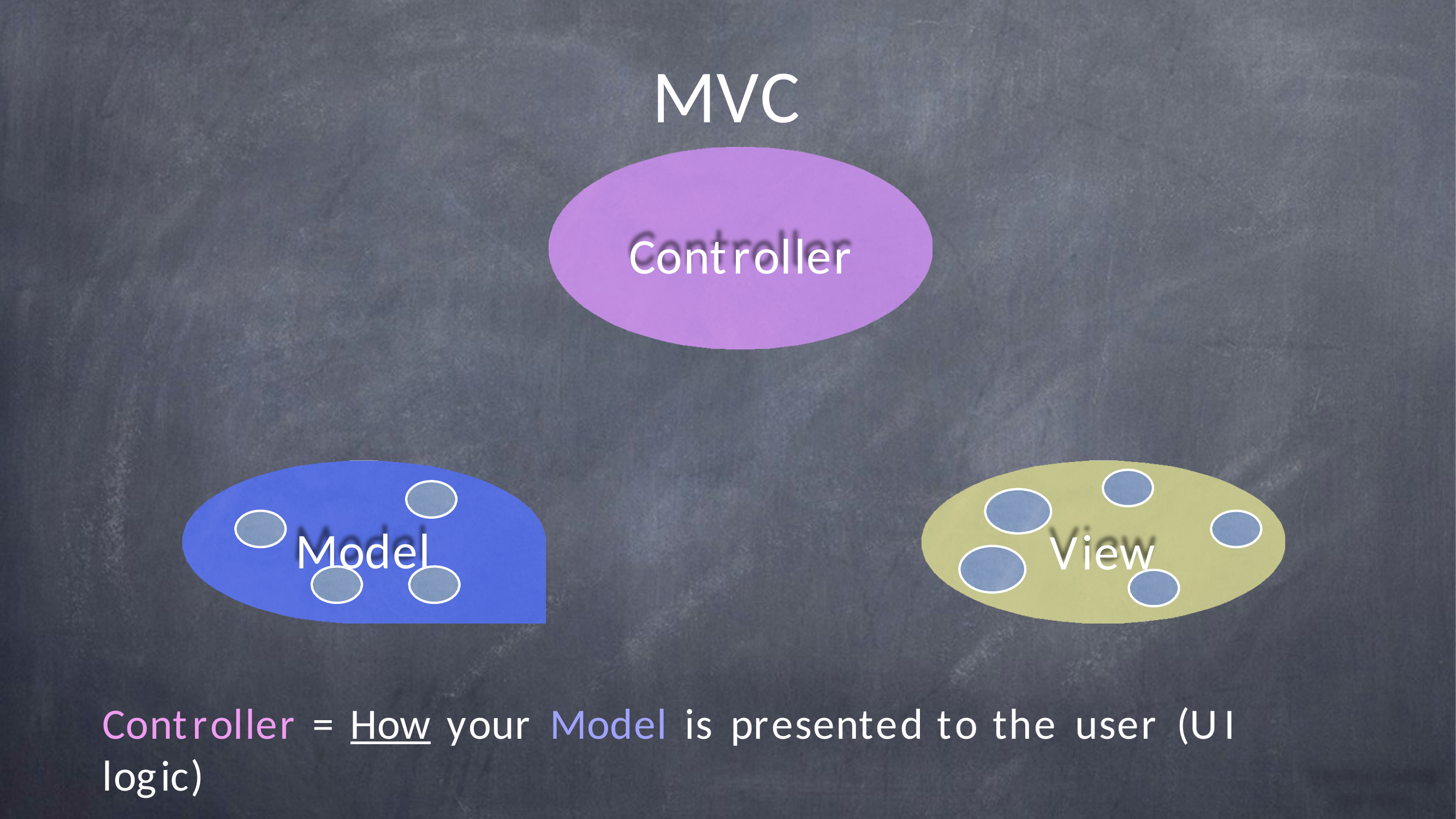

MVC

Controller

Model
View

Controller	=	How	your	Model	is	presented	to	the	user	(UI	logic)